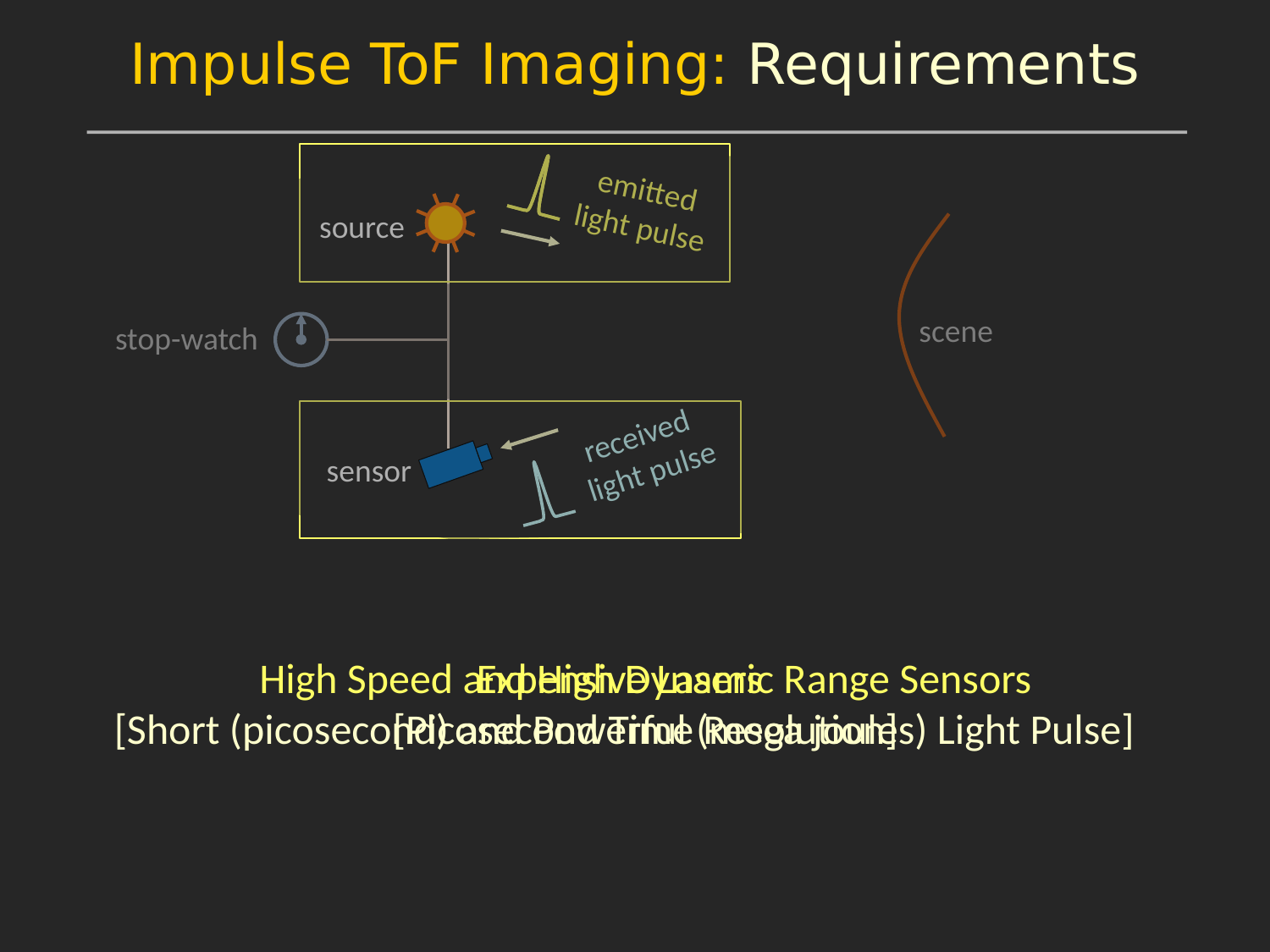

Impulse ToF Imaging: Requirements

emitted
light pulse

source

scene
stop-watch

received
light pulse
sensor

Expensive Lasers
[Short (picosecond) and Powerful (mega joules) Light Pulse]
High Speed and High Dynamic Range Sensors
[Picosecond Time Resolution]